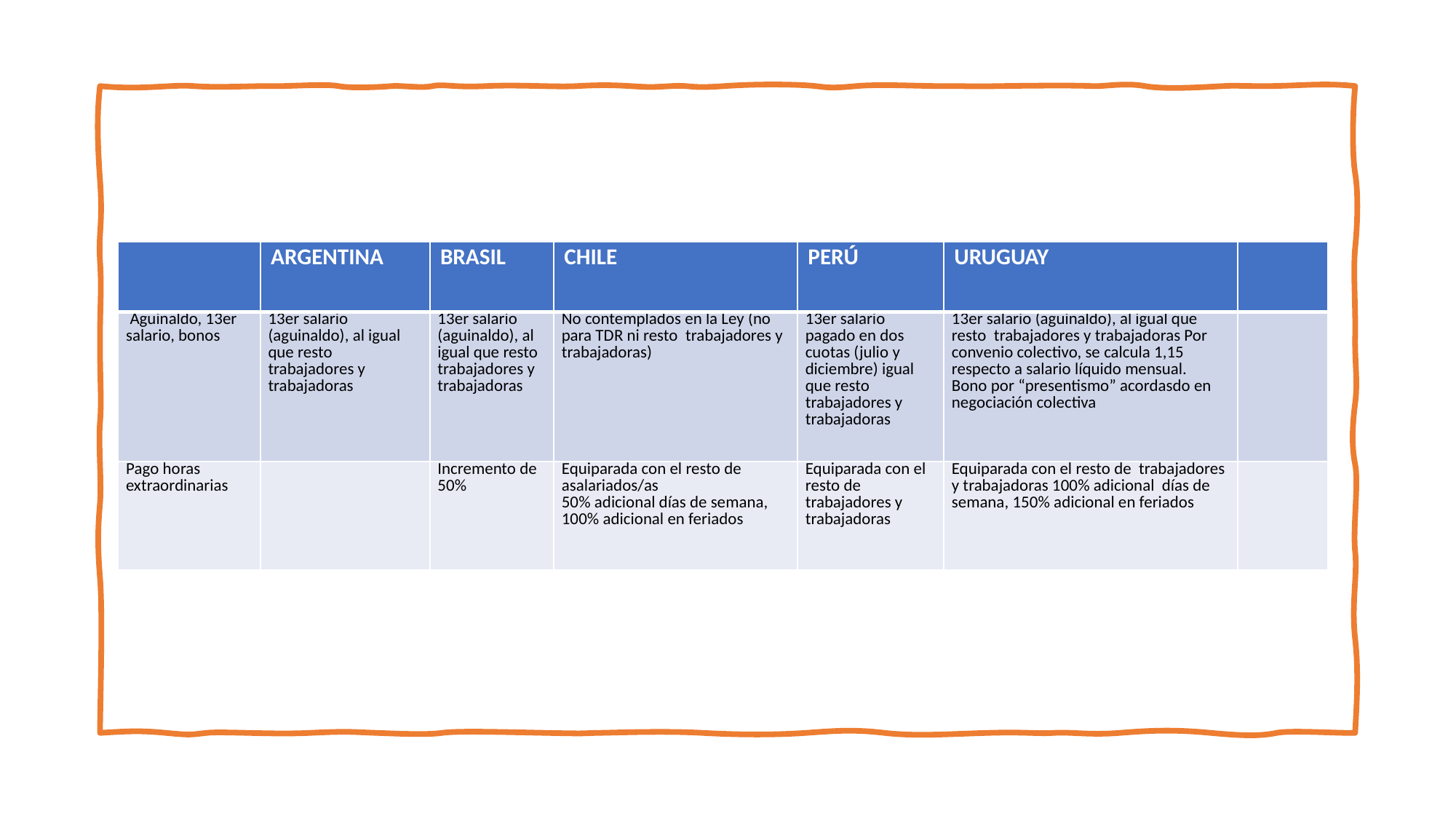

|  | ARGENTINA | BRASIL | CHILE | PERÚ | URUGUAY |  |
| --- | --- | --- | --- | --- | --- | --- |
| Aguinaldo, 13er salario, bonos | 13er salario (aguinaldo), al igual que resto trabajadores y trabajadoras | 13er salario (aguinaldo), al igual que resto trabajadores y trabajadoras | No contemplados en la Ley (no para TDR ni resto trabajadores y trabajadoras) | 13er salario pagado en dos cuotas (julio y diciembre) igual que resto trabajadores y trabajadoras | 13er salario (aguinaldo), al igual que resto trabajadores y trabajadoras Por convenio colectivo, se calcula 1,15 respecto a salario líquido mensual. Bono por “presentismo” acordasdo en negociación colectiva |  |
| Pago horas extraordinarias |  | Incremento de 50% | Equiparada con el resto de asalariados/as 50% adicional días de semana, 100% adicional en feriados | Equiparada con el resto de trabajadores y trabajadoras | Equiparada con el resto de trabajadores y trabajadoras 100% adicional días de semana, 150% adicional en feriados |  |